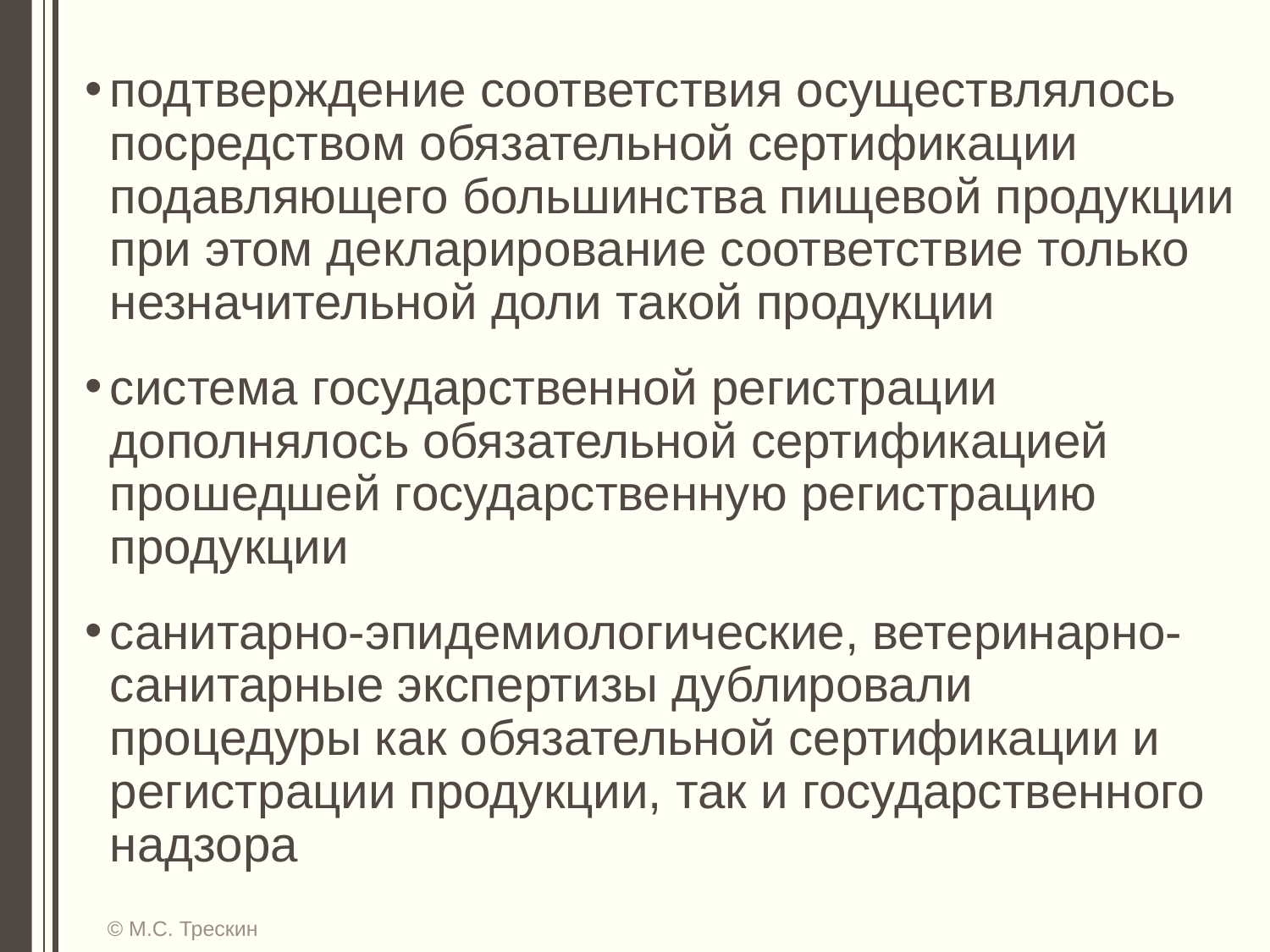

подтверждение соответствия осуществлялось посредством обязательной сертификации подавляющего большинства пищевой продукции при этом декларирование соответствие только незначительной доли такой продукции
система государственной регистрации дополнялось обязательной сертификацией прошедшей государственную регистрацию продукции
санитарно-эпидемиологические, ветеринарно-санитарные экспертизы дублировали процедуры как обязательной сертификации и регистрации продукции, так и государственного надзора
© М.С. Трескин